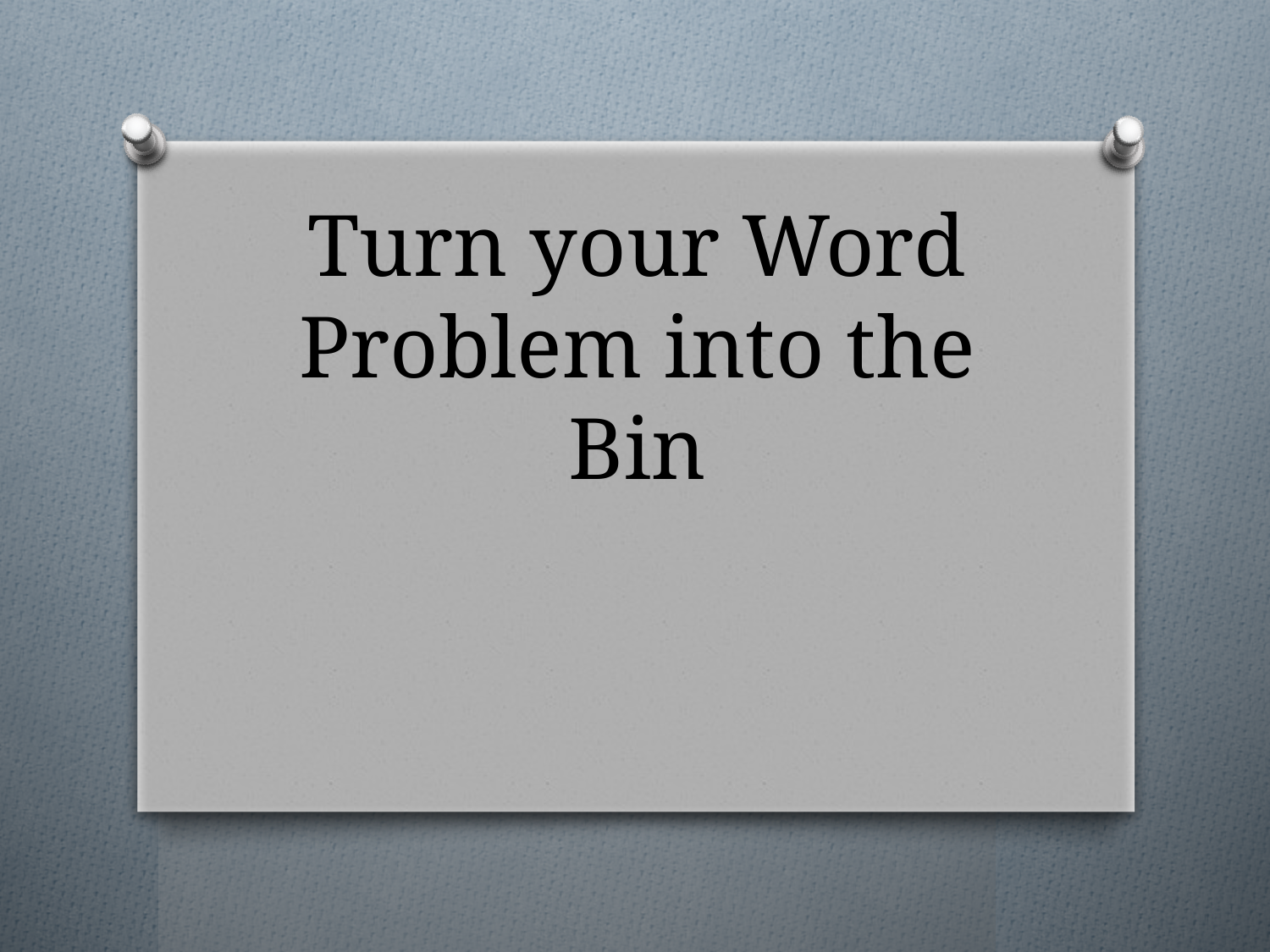

# Turn your Word Problem into the Bin